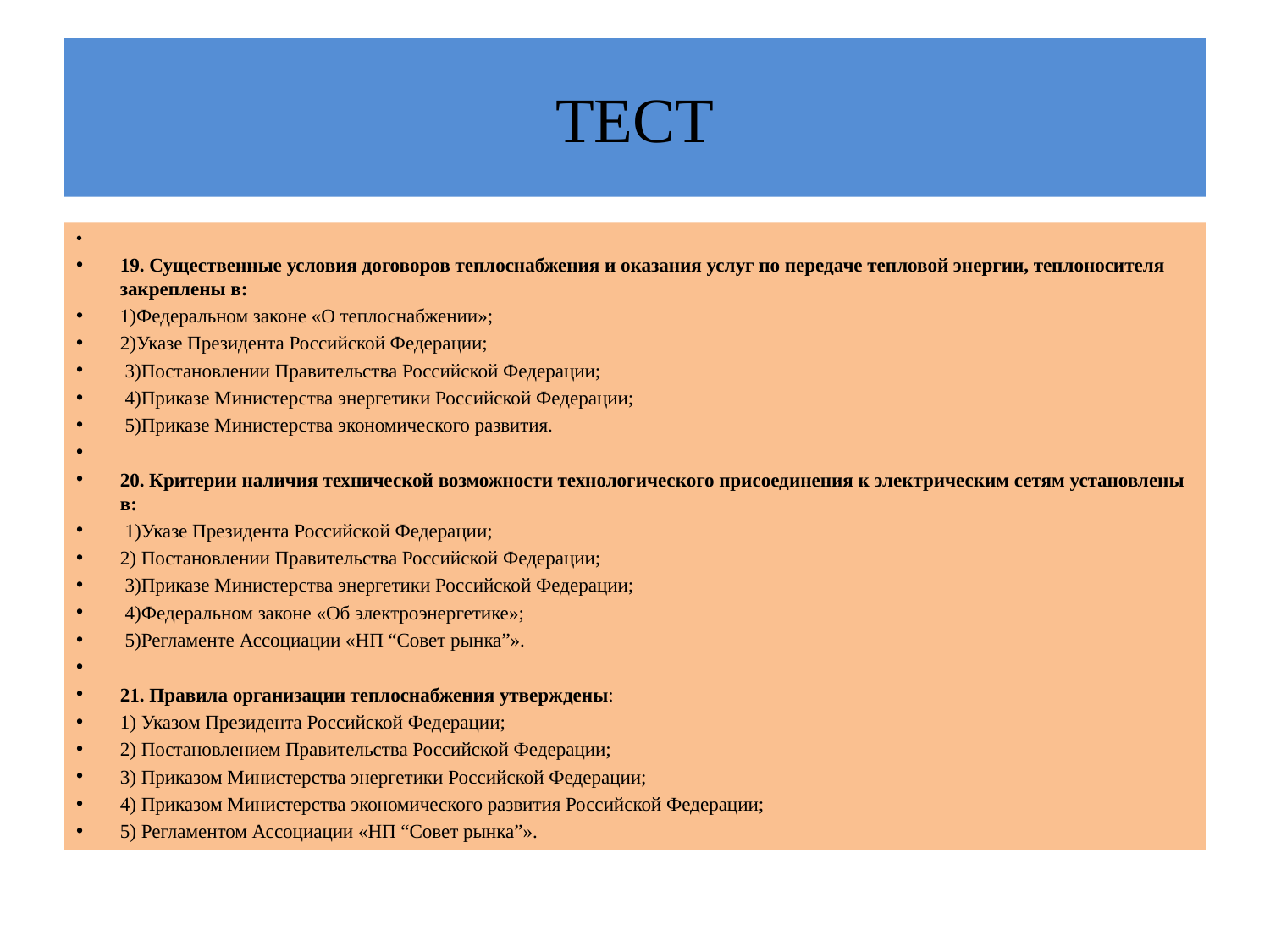

# ТЕСТ

19. Существенные условия договоров теплоснабжения и оказания услуг по передаче тепловой энергии, теплоносителя закреплены в:
1)Федеральном законе «О теплоснабжении»;
2)Указе Президента Российской Федерации;
 3)Постановлении Правительства Российской Федерации;
 4)Приказе Министерства энергетики Российской Федерации;
 5)Приказе Министерства экономического развития.

20. Критерии наличия технической возможности технологического присоединения к электрическим сетям установлены в:
 1)Указе Президента Российской Федерации;
2) Постановлении Правительства Российской Федерации;
 3)Приказе Министерства энергетики Российской Федерации;
 4)Федеральном законе «Об электроэнергетике»;
 5)Регламенте Ассоциации «НП “Совет рынка”».

21. Правила организации теплоснабжения утверждены:
1) Указом Президента Российской Федерации;
2) Постановлением Правительства Российской Федерации;
3) Приказом Министерства энергетики Российской Федерации;
4) Приказом Министерства экономического развития Российской Федерации;
5) Регламентом Ассоциации «НП “Совет рынка”».